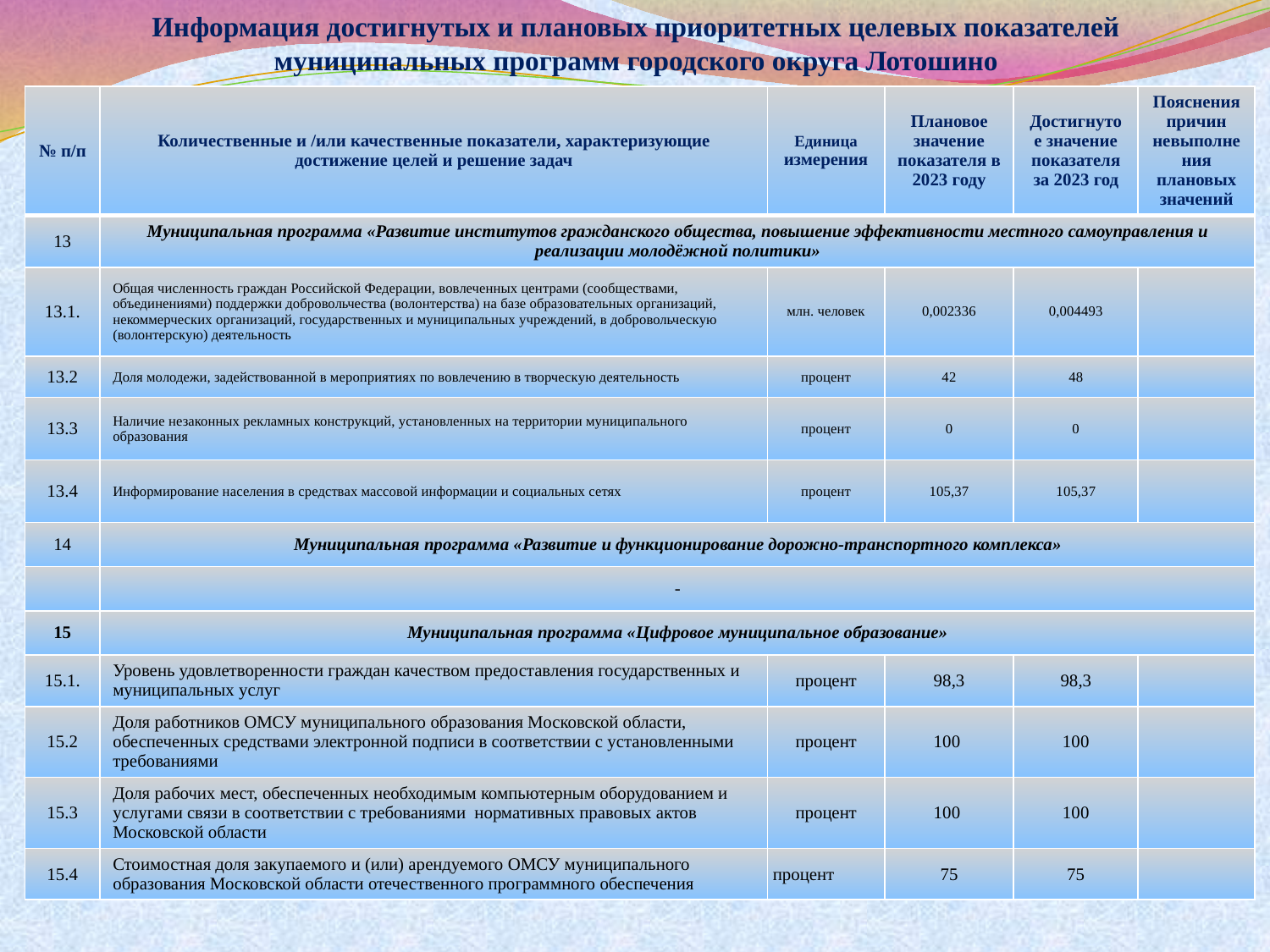

# Информация достигнутых и плановых приоритетных целевых показателей муниципальных программ городского округа Лотошино
| № п/п | Количественные и /или качественные показатели, характеризующие достижение целей и решение задач | Единица измерения | Плановое значение показателя в 2023 году | Достигнутое значение показателя за 2023 год | Пояснения причин невыполнения плановых значений |
| --- | --- | --- | --- | --- | --- |
| 13 | Муниципальная программа «Развитие институтов гражданского общества, повышение эффективности местного самоуправления и реализации молодёжной политики» |  |  |  |  |
| 13.1. | Общая численность граждан Российской Федерации, вовлеченных центрами (сообществами, объединениями) поддержки добровольчества (волонтерства) на базе образовательных организаций, некоммерческих организаций, государственных и муниципальных учреждений, в добровольческую (волонтерскую) деятельность | млн. человек | 0,002336 | 0,004493 |  |
| 13.2 | Доля молодежи, задействованной в мероприятиях по вовлечению в творческую деятельность | процент | 42 | 48 |  |
| 13.3 | Наличие незаконных рекламных конструкций, установленных на территории муниципального образования | процент | 0 | 0 |  |
| 13.4 | Информирование населения в средствах массовой информации и социальных сетях | процент | 105,37 | 105,37 |  |
| 14 | Муниципальная программа «Развитие и функционирование дорожно-транспортного комплекса» |  |  |  |  |
|  | - |  |  |  |  |
| 15 | Муниципальная программа «Цифровое муниципальное образование» |  |  |  |  |
| 15.1. | Уровень удовлетворенности граждан качеством предоставления государственных и муниципальных услуг | процент | 98,3 | 98,3 |  |
| 15.2 | Доля работников ОМСУ муниципального образования Московской области, обеспеченных средствами электронной подписи в соответствии с установленными требованиями | процент | 100 | 100 |  |
| 15.3 | Доля рабочих мест, обеспеченных необходимым компьютерным оборудованием и услугами связи в соответствии с требованиями нормативных правовых актов Московской области | процент | 100 | 100 |  |
| 15.4 | Стоимостная доля закупаемого и (или) арендуемого ОМСУ муниципального образования Московской области отечественного программного обеспечения | процент | 75 | 75 |  |